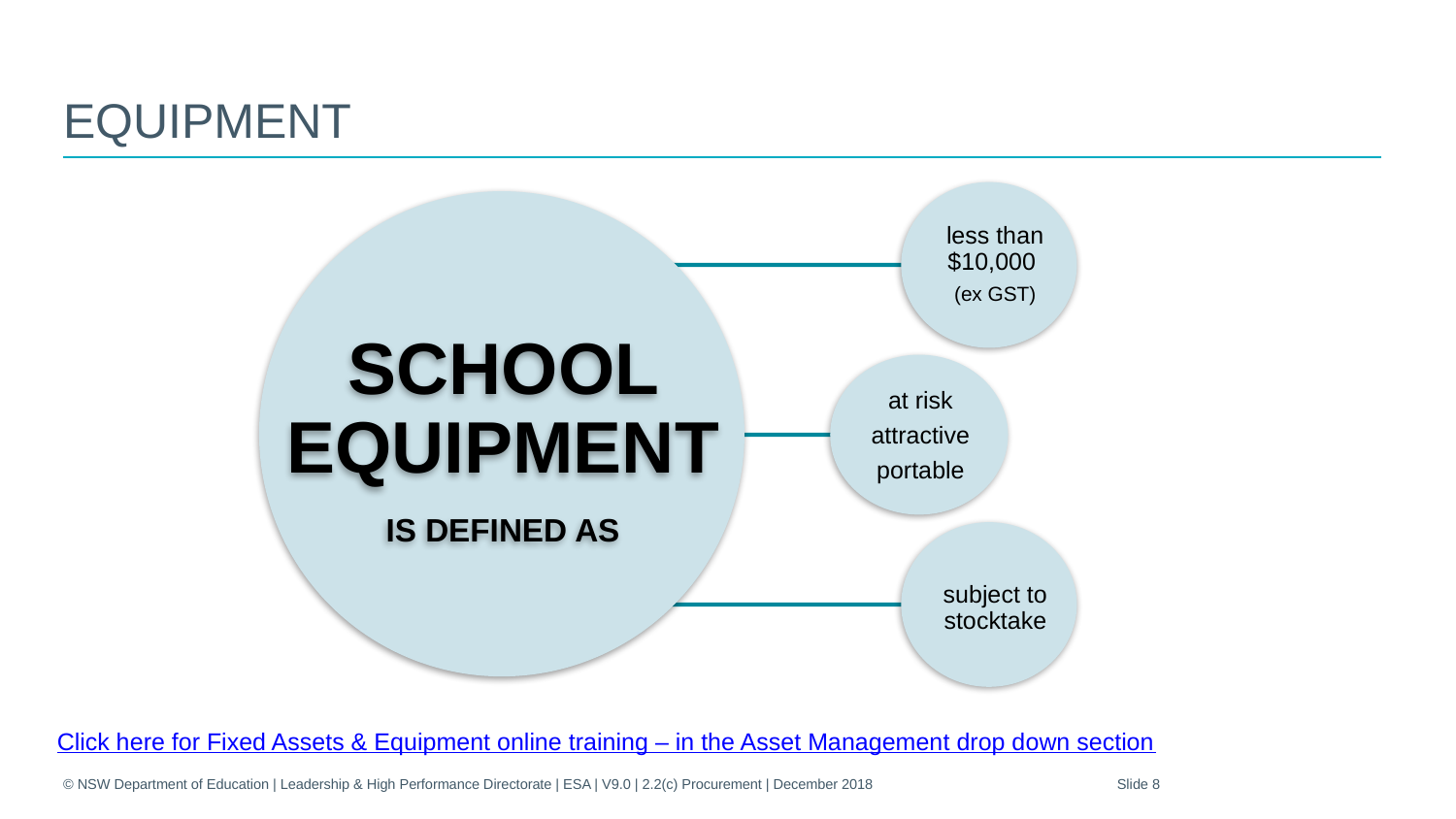

# equipment
School equipment
is defined as
less than $10,000
(ex GST)
at risk
attractive
portable
subject to stocktake
Click here for Fixed Assets & Equipment online training – in the Asset Management drop down section
© NSW Department of Education | Leadership & High Performance Directorate | ESA | V9.0 | 2.2(c) Procurement | December 2018
Slide 8